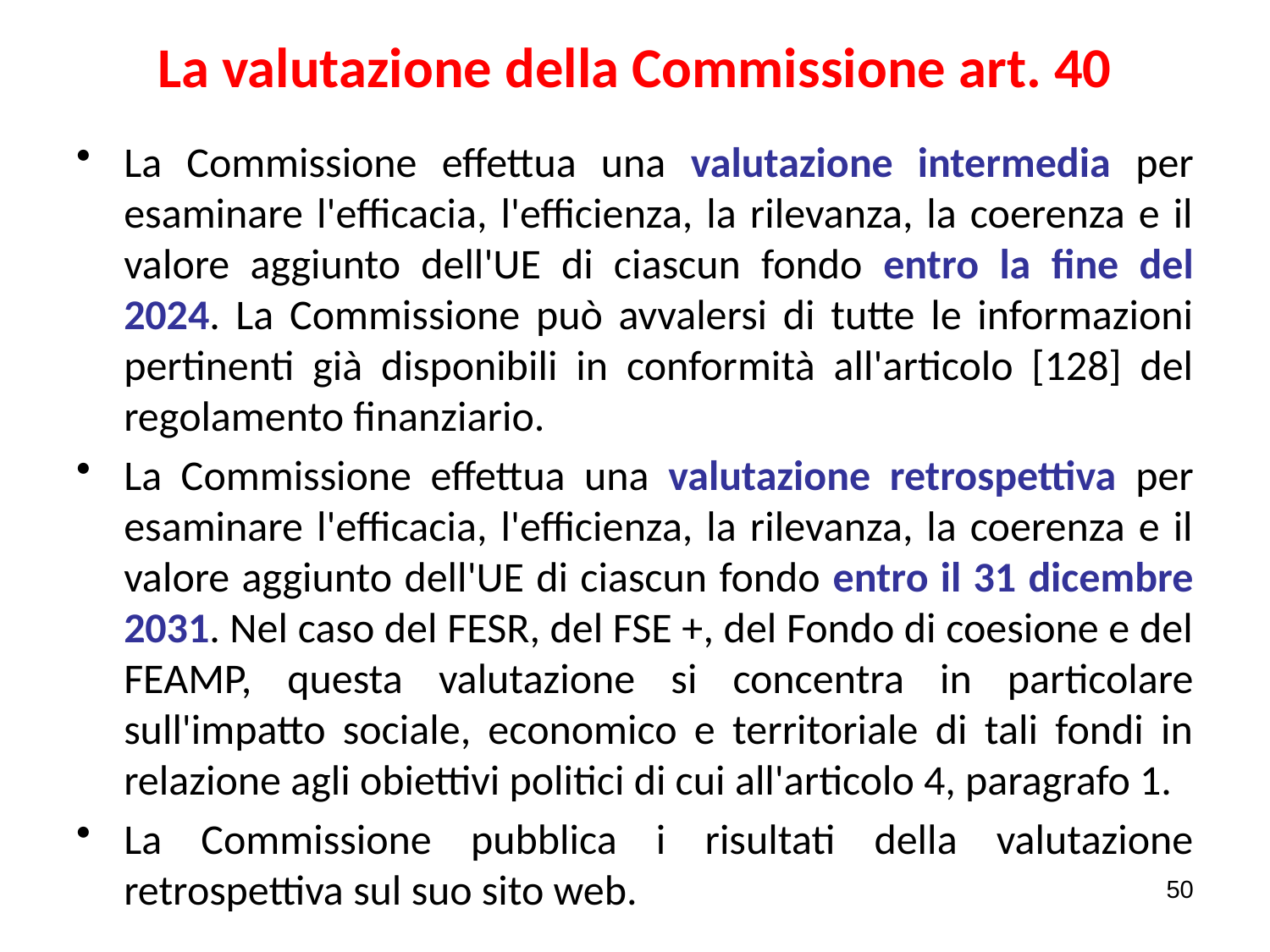

# La valutazione della Commissione art. 40
La Commissione effettua una valutazione intermedia per esaminare l'efficacia, l'efficienza, la rilevanza, la coerenza e il valore aggiunto dell'UE di ciascun fondo entro la fine del 2024. La Commissione può avvalersi di tutte le informazioni pertinenti già disponibili in conformità all'articolo [128] del regolamento finanziario.
La Commissione effettua una valutazione retrospettiva per esaminare l'efficacia, l'efficienza, la rilevanza, la coerenza e il valore aggiunto dell'UE di ciascun fondo entro il 31 dicembre 2031. Nel caso del FESR, del FSE +, del Fondo di coesione e del FEAMP, questa valutazione si concentra in particolare sull'impatto sociale, economico e territoriale di tali fondi in relazione agli obiettivi politici di cui all'articolo 4, paragrafo 1.
La Commissione pubblica i risultati della valutazione retrospettiva sul suo sito web.
50